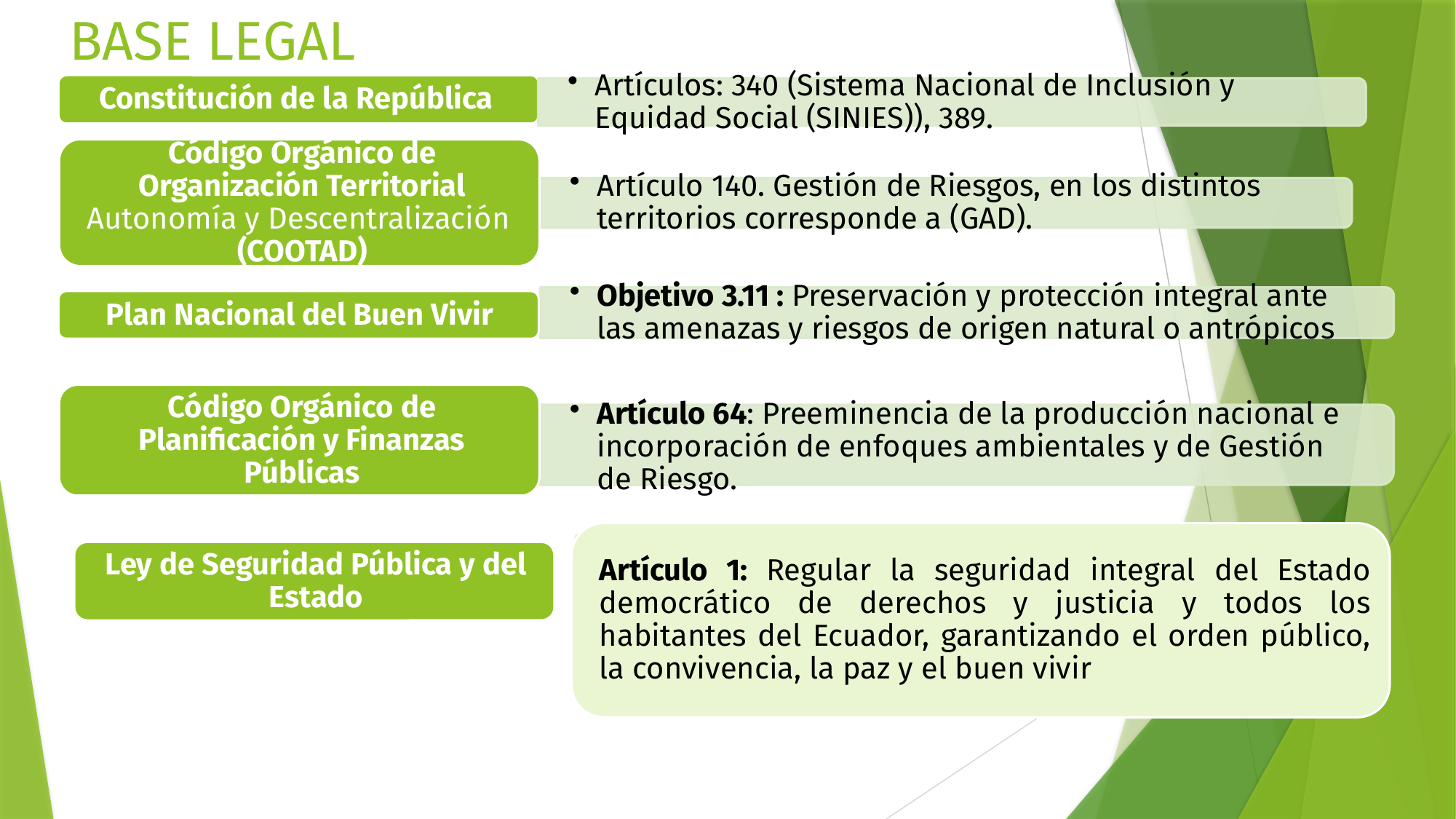

# BASE LEGAL
Constitución de la República
Artículo 140. Gestión de Riesgos, en los distintos territorios corresponde a (GAD).
Código Orgánico de Organización Territorial Autonomía y Descentralización  (COOTAD)
Objetivo 3.11 : Preservación y protección integral ante las amenazas y riesgos de origen natural o antrópicos
Ley de Seguridad Pública y del Estado

Artículo 64: Preeminencia de la producción nacional e incorporación de enfoques ambientales y de Gestión de Riesgo.

Plan Nacional del Buen Vivir
Código Orgánico de Planificación y Finanzas Públicas
Artículos: 340 (Sistema Nacional de Inclusión y Equidad Social (SINIES)), 389.

Artículo 1: Regular la seguridad integral del Estado democrático de derechos y justicia y todos los habitantes del Ecuador, garantizando el orden público, la convivencia, la paz y el buen vivir